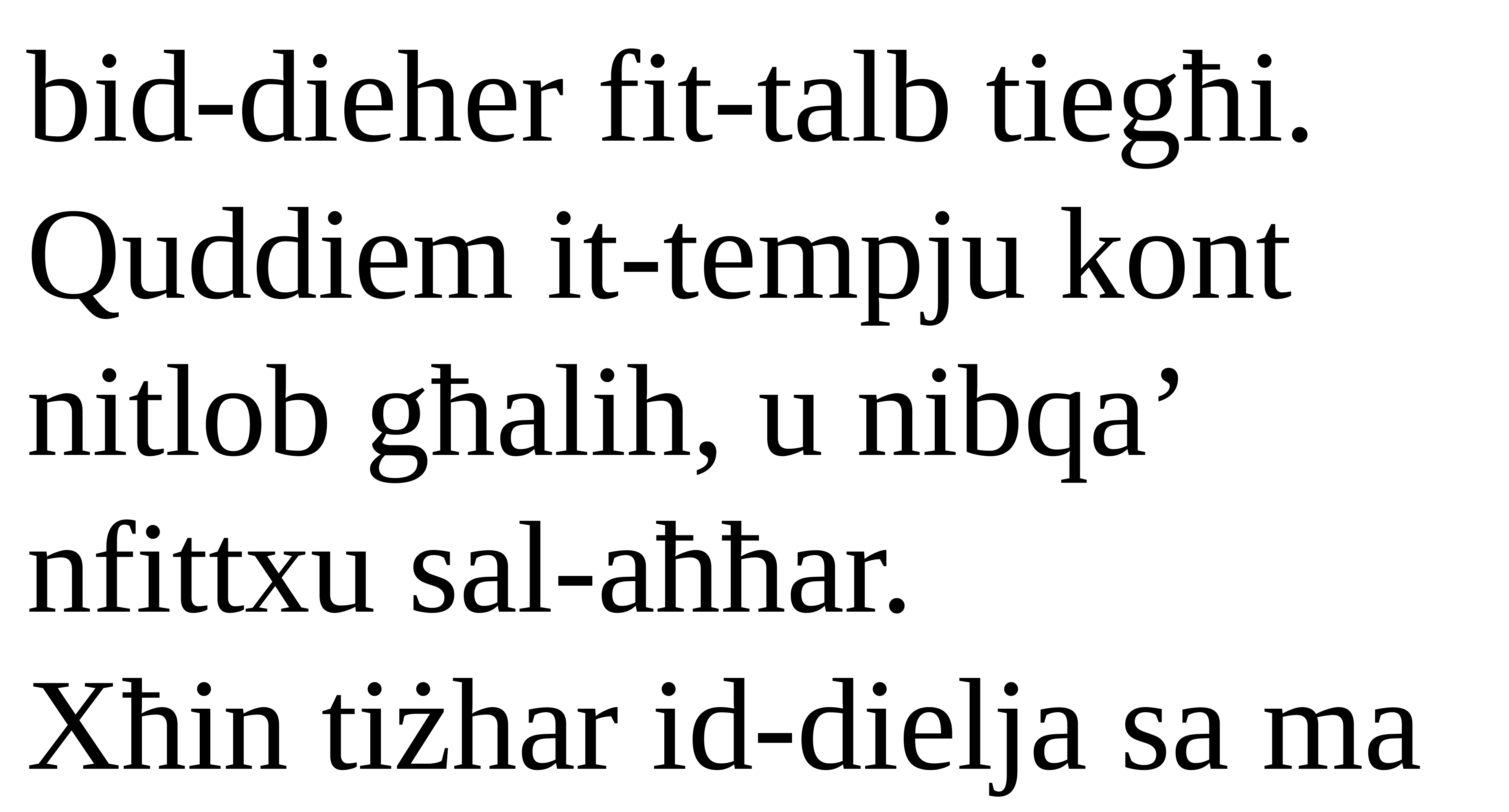

bid-dieher fit-talb tiegħi.
Quddiem it-tempju kont nitlob għalih, u nibqa’ nfittxu sal-aħħar.
Xħin tiżhar id-dielja sa ma